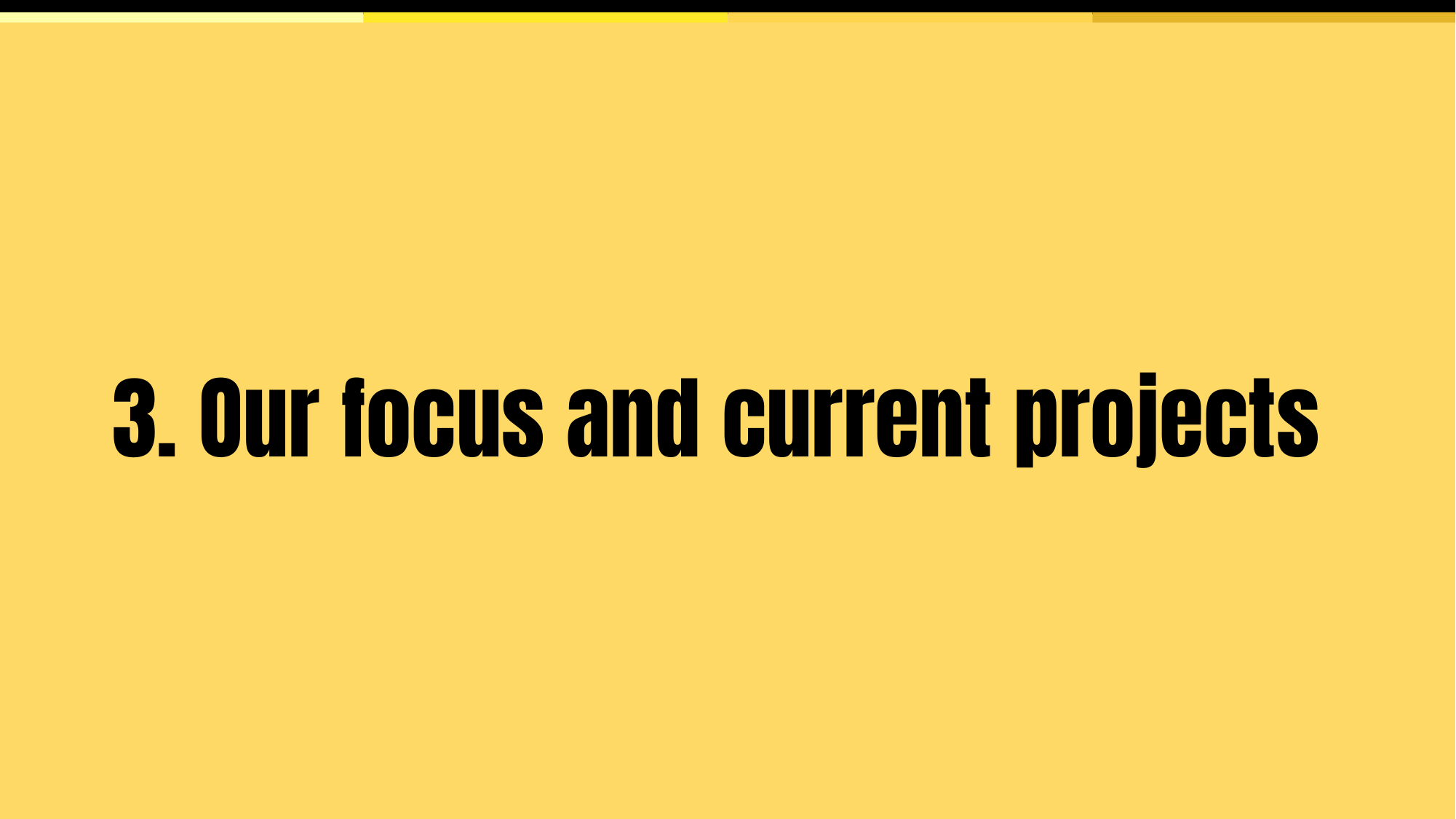

z
# 3. Our focus and current projects